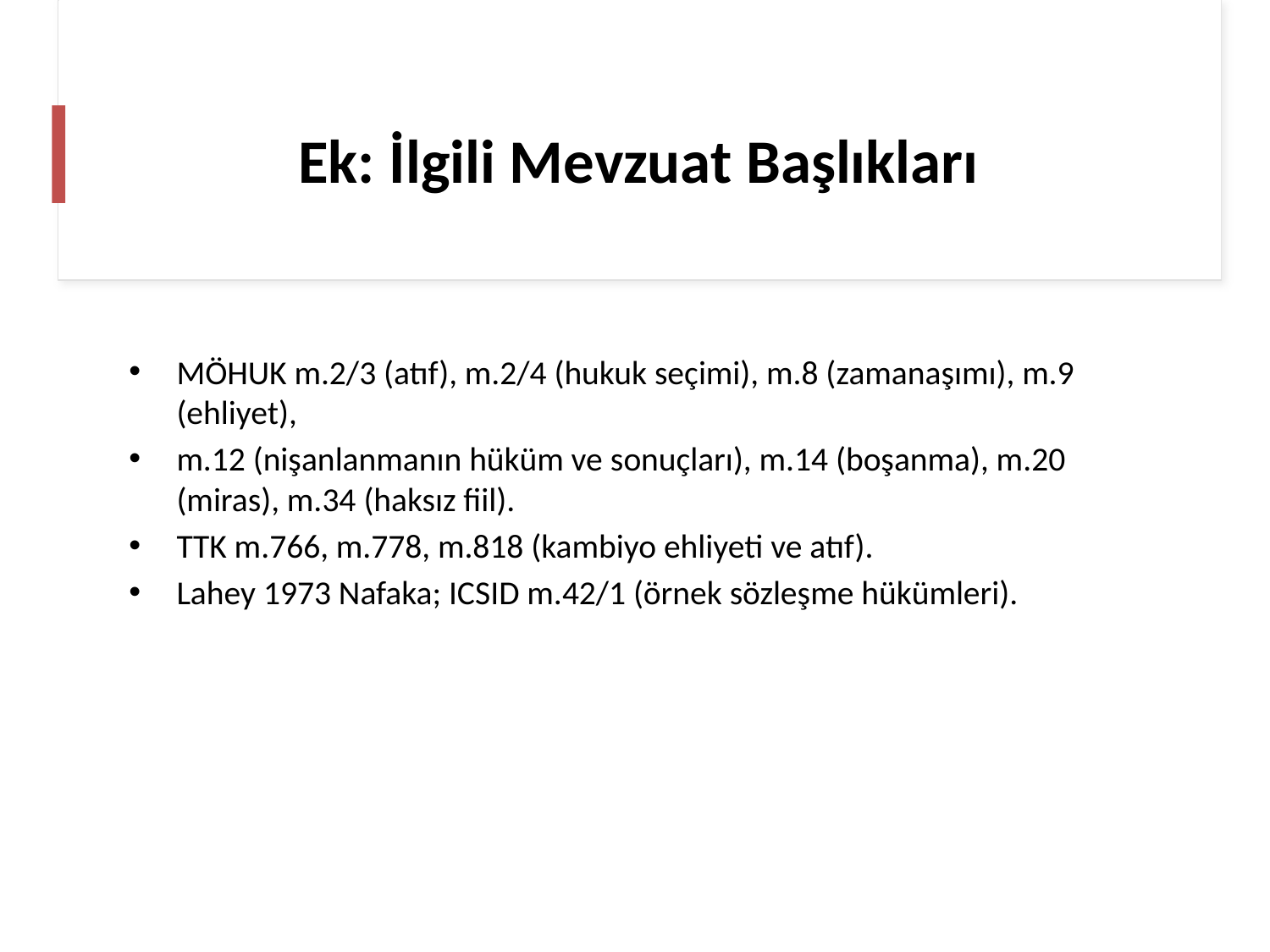

# Ek: İlgili Mevzuat Başlıkları

MÖHUK m.2/3 (atıf), m.2/4 (hukuk seçimi), m.8 (zamanaşımı), m.9 (ehliyet),
m.12 (nişanlanmanın hüküm ve sonuçları), m.14 (boşanma), m.20 (miras), m.34 (haksız fiil).
TTK m.766, m.778, m.818 (kambiyo ehliyeti ve atıf).
Lahey 1973 Nafaka; ICSID m.42/1 (örnek sözleşme hükümleri).